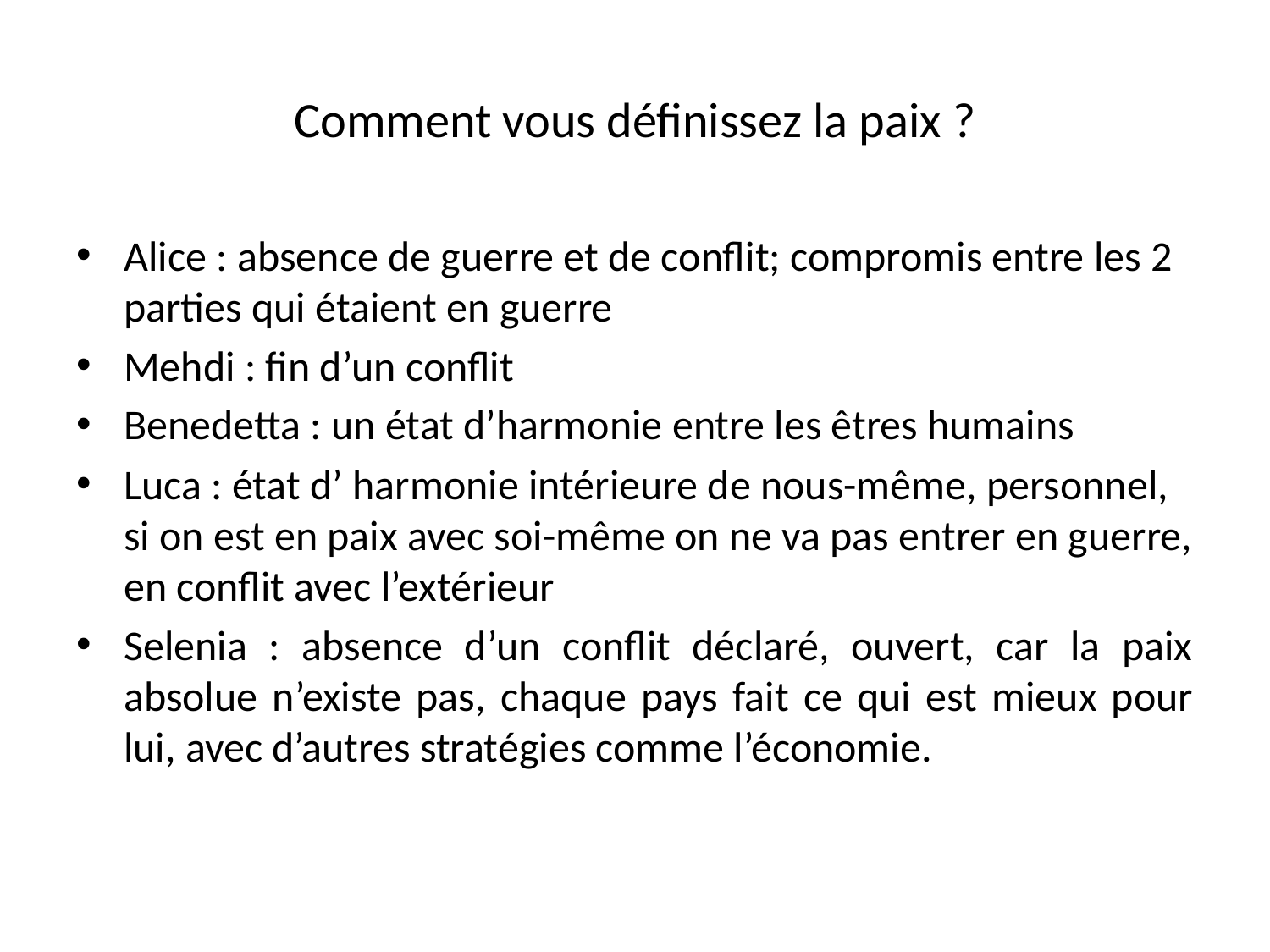

# Comment vous définissez la paix ?
Alice : absence de guerre et de conflit; compromis entre les 2 parties qui étaient en guerre
Mehdi : fin d’un conflit
Benedetta : un état d’harmonie entre les êtres humains
Luca : état d’ harmonie intérieure de nous-même, personnel, si on est en paix avec soi-même on ne va pas entrer en guerre, en conflit avec l’extérieur
Selenia : absence d’un conflit déclaré, ouvert, car la paix absolue n’existe pas, chaque pays fait ce qui est mieux pour lui, avec d’autres stratégies comme l’économie.